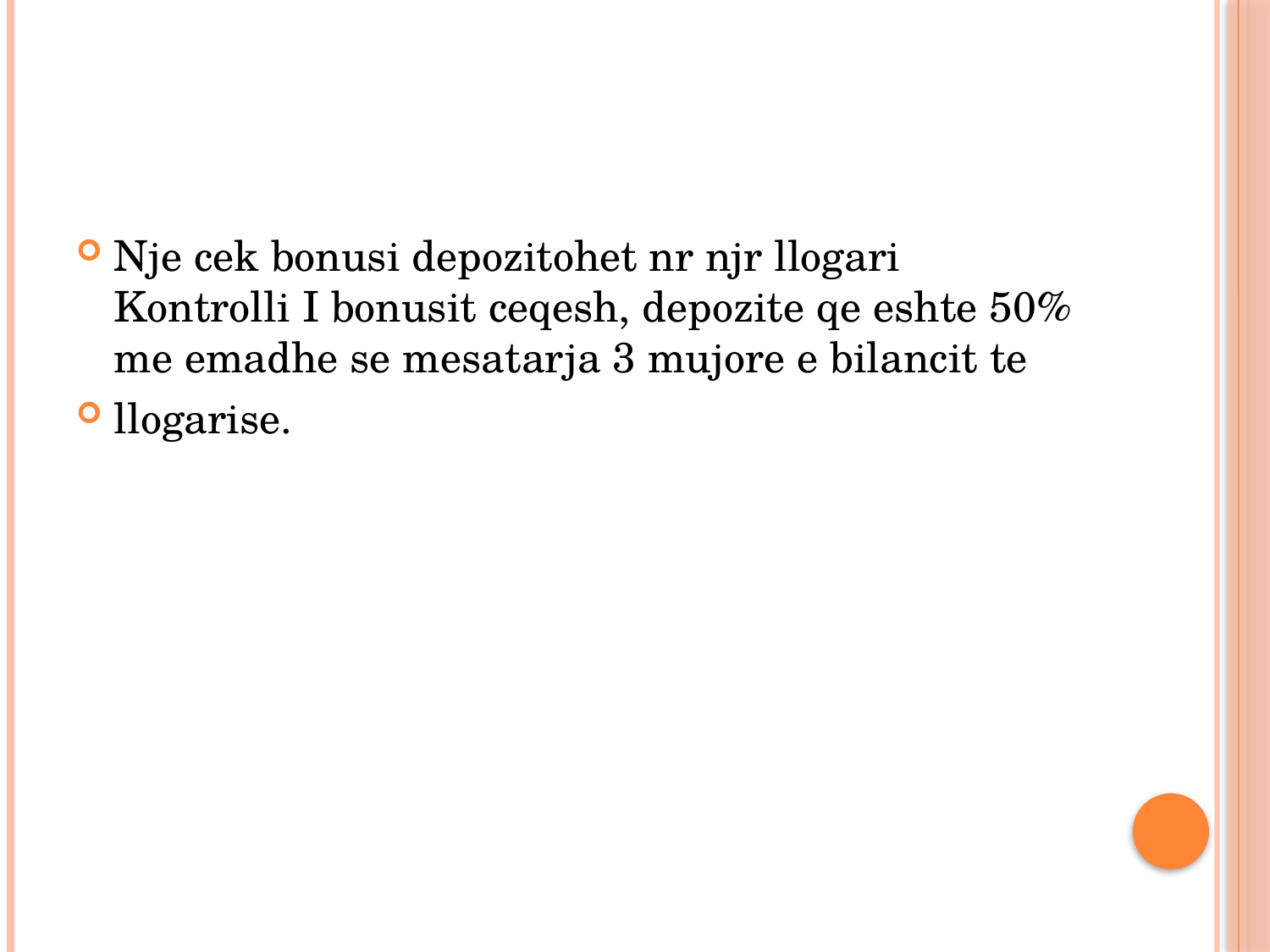

#
Nje cek bonusi depozitohet nr njr llogari Kontrolli I bonusit ceqesh, depozite qe eshte 50% me emadhe se mesatarja 3 mujore e bilancit te
llogarise.